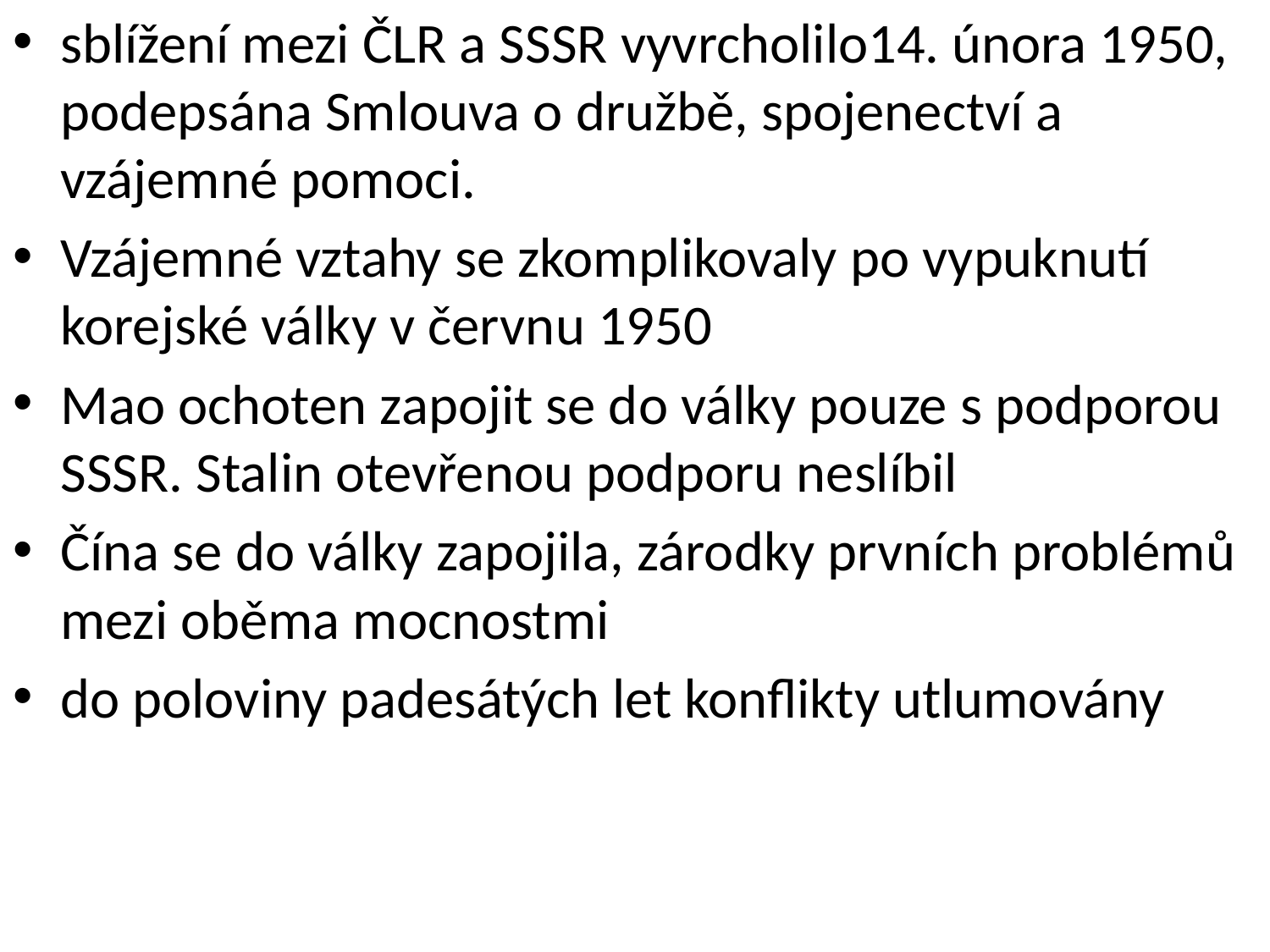

sblížení mezi ČLR a SSSR vyvrcholilo14. února 1950, podepsána Smlouva o družbě, spojenectví a vzájemné pomoci.
Vzájemné vztahy se zkomplikovaly po vypuknutí korejské války v červnu 1950
Mao ochoten zapojit se do války pouze s podporou SSSR. Stalin otevřenou podporu neslíbil
Čína se do války zapojila, zárodky prvních problémů mezi oběma mocnostmi
do poloviny padesátých let konflikty utlumovány